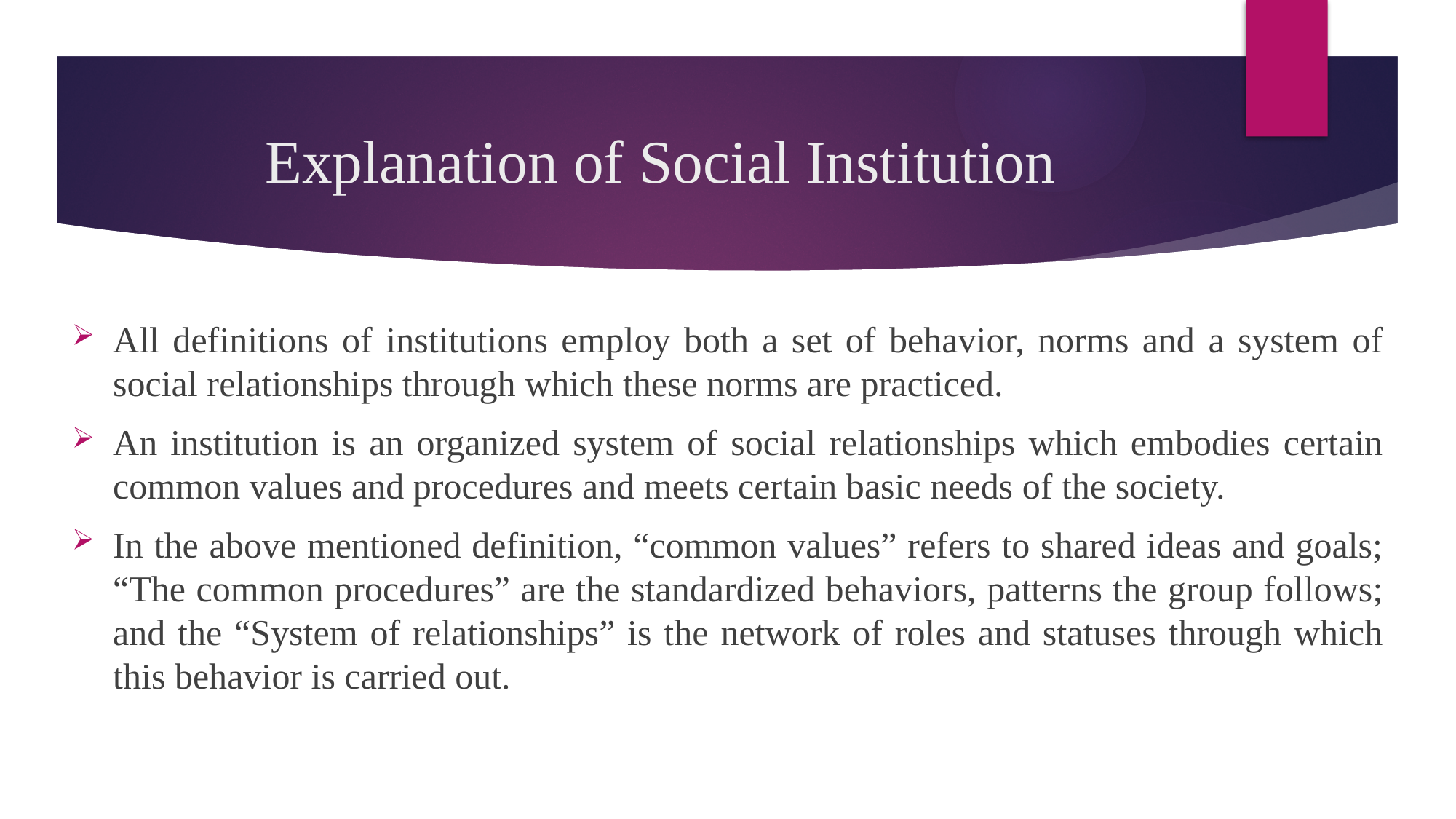

# Explanation of Social Institution
All definitions of institutions employ both a set of behavior, norms and a system of social relationships through which these norms are practiced.
An institution is an organized system of social relationships which embodies certain common values and procedures and meets certain basic needs of the society.
In the above mentioned definition, “common values” refers to shared ideas and goals; “The common procedures” are the standardized behaviors, patterns the group follows; and the “System of relationships” is the network of roles and statuses through which this behavior is carried out.